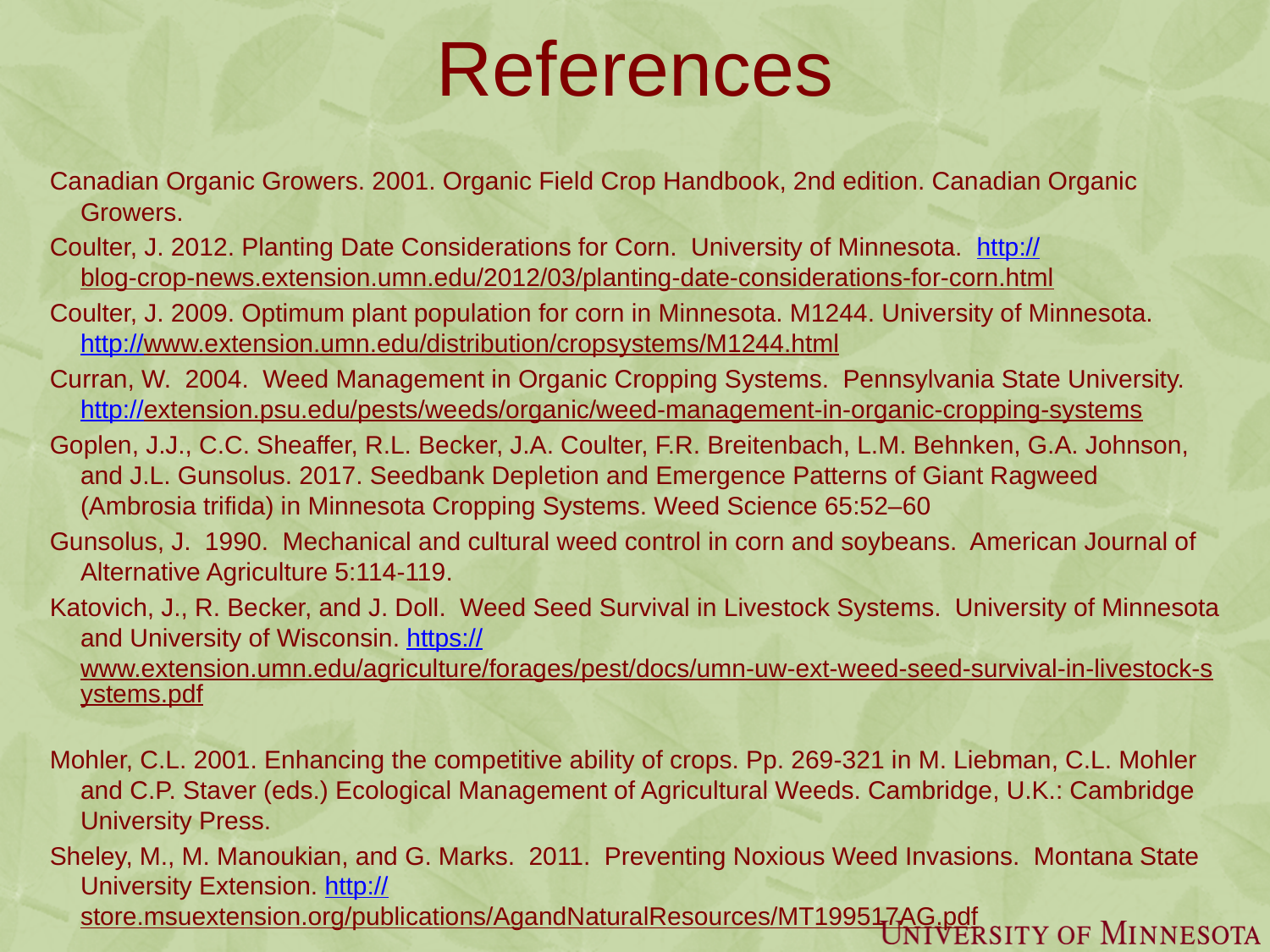

# References
Canadian Organic Growers. 2001. Organic Field Crop Handbook, 2nd edition. Canadian Organic Growers.
Coulter, J. 2012. Planting Date Considerations for Corn.  University of Minnesota.  http://blog-crop-news.extension.umn.edu/2012/03/planting-date-considerations-for-corn.html
Coulter, J. 2009. Optimum plant population for corn in Minnesota. M1244. University of Minnesota. http://www.extension.umn.edu/distribution/cropsystems/M1244.html
Curran, W.  2004.  Weed Management in Organic Cropping Systems.  Pennsylvania State University.  http://extension.psu.edu/pests/weeds/organic/weed-management-in-organic-cropping-systems
Goplen, J.J., C.C. Sheaffer, R.L. Becker, J.A. Coulter, F.R. Breitenbach, L.M. Behnken, G.A. Johnson, and J.L. Gunsolus. 2017. Seedbank Depletion and Emergence Patterns of Giant Ragweed (Ambrosia trifida) in Minnesota Cropping Systems. Weed Science 65:52–60
Gunsolus, J.  1990.  Mechanical and cultural weed control in corn and soybeans.  American Journal of Alternative Agriculture 5:114-119.
Katovich, J., R. Becker, and J. Doll.  Weed Seed Survival in Livestock Systems.  University of Minnesota and University of Wisconsin. https://www.extension.umn.edu/agriculture/forages/pest/docs/umn-uw-ext-weed-seed-survival-in-livestock-systems.pdf
Mohler, C.L. 2001. Enhancing the competitive ability of crops. Pp. 269-321 in M. Liebman, C.L. Mohler and C.P. Staver (eds.) Ecological Management of Agricultural Weeds. Cambridge, U.K.: Cambridge University Press.
Sheley, M., M. Manoukian, and G. Marks.  2011.  Preventing Noxious Weed Invasions.  Montana State University Extension. http://store.msuextension.org/publications/AgandNaturalResources/MT199517AG.pdf